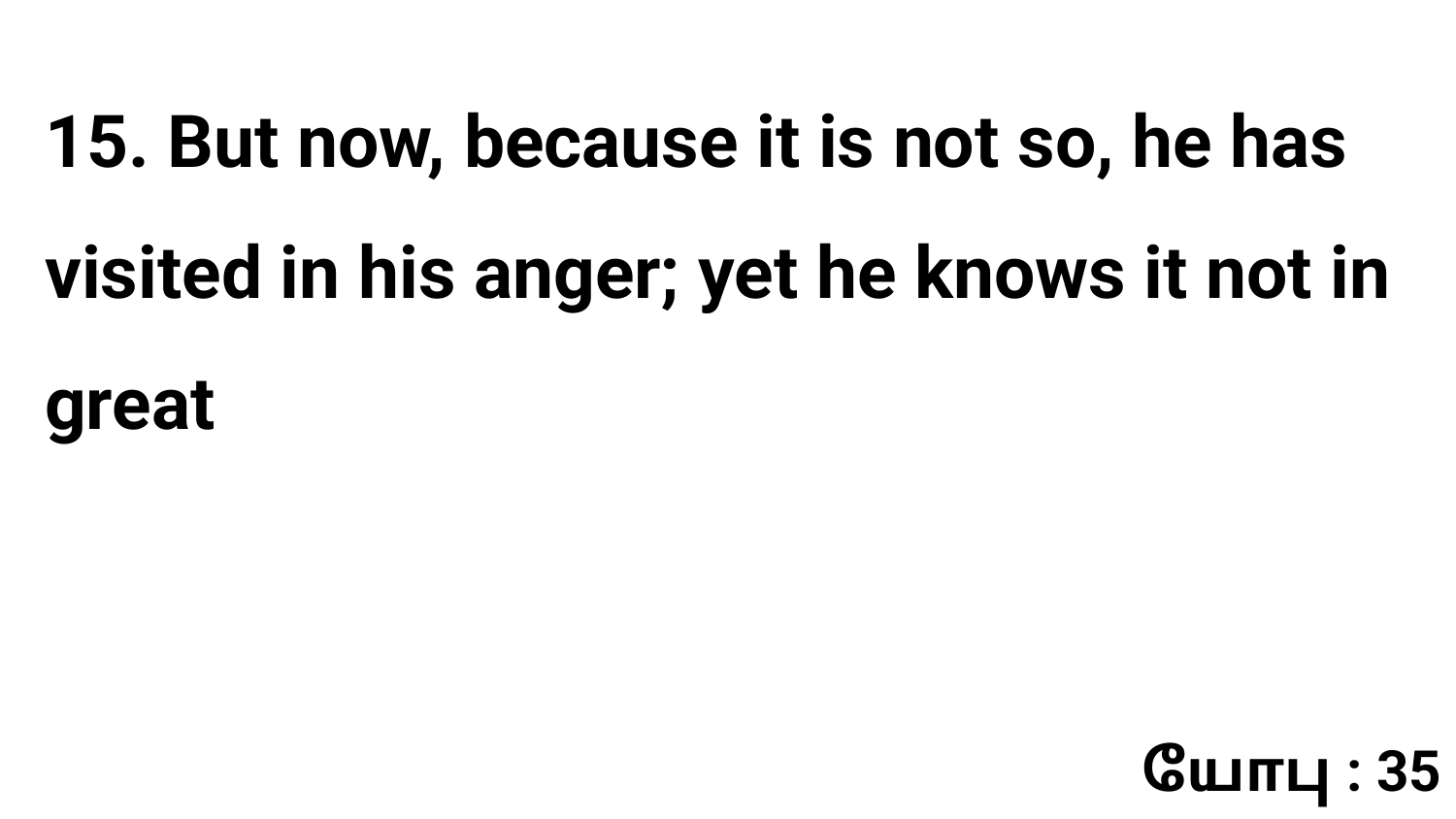

15. But now, because it is not so, he has visited in his anger; yet he knows it not in great
யோபு : 35